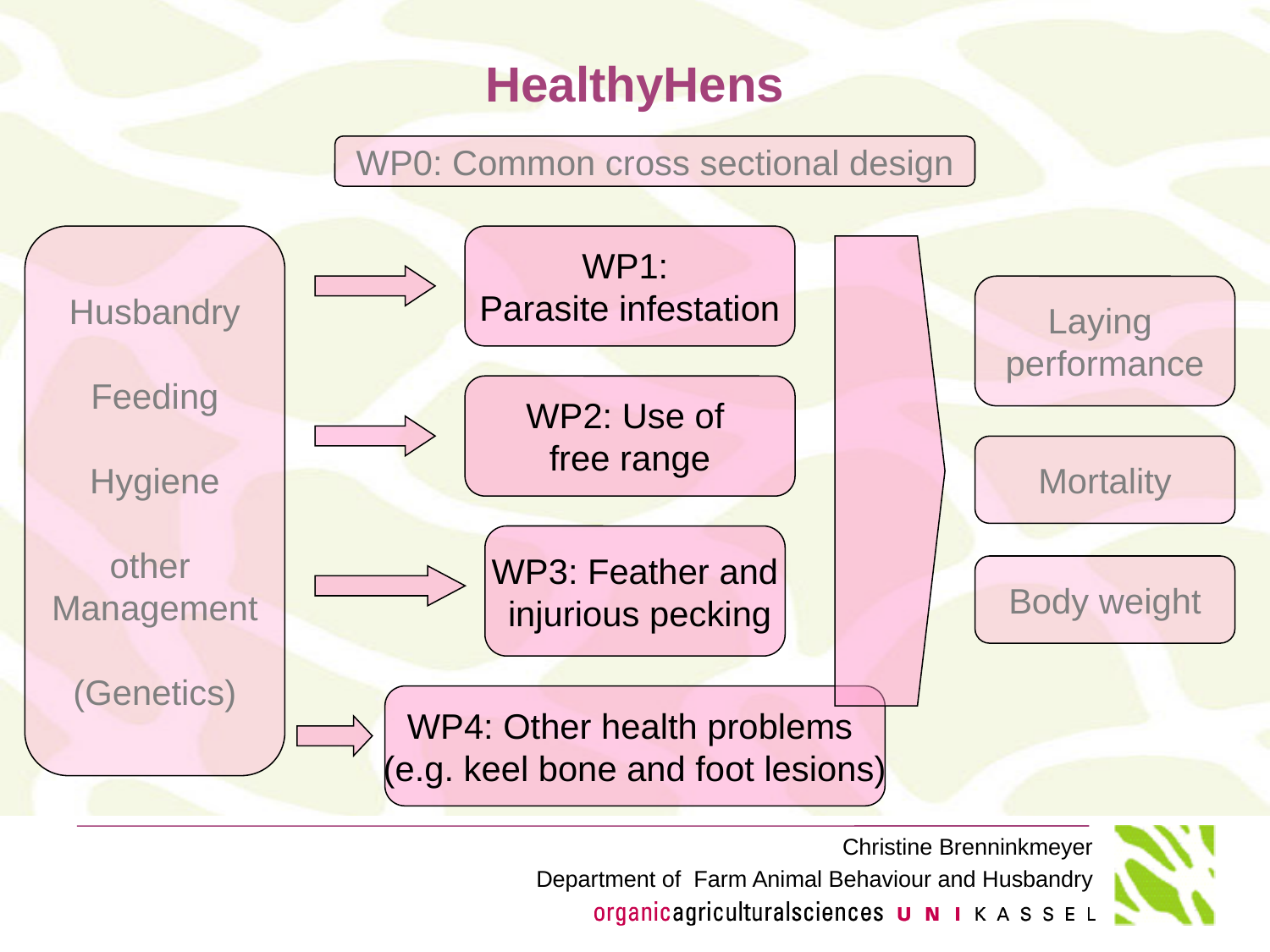

# HealthyHens
WP0: Common cross sectional design
Husbandry

Feeding

Hygiene

other
Management

(Genetics)

WP1:
Parasite infestation

Laying
performance
WP2: Use of
free range
Mortality
WP3: Feather and
 injurious pecking
Body weight
WP4: Other health problems
(e.g. keel bone and foot lesions)